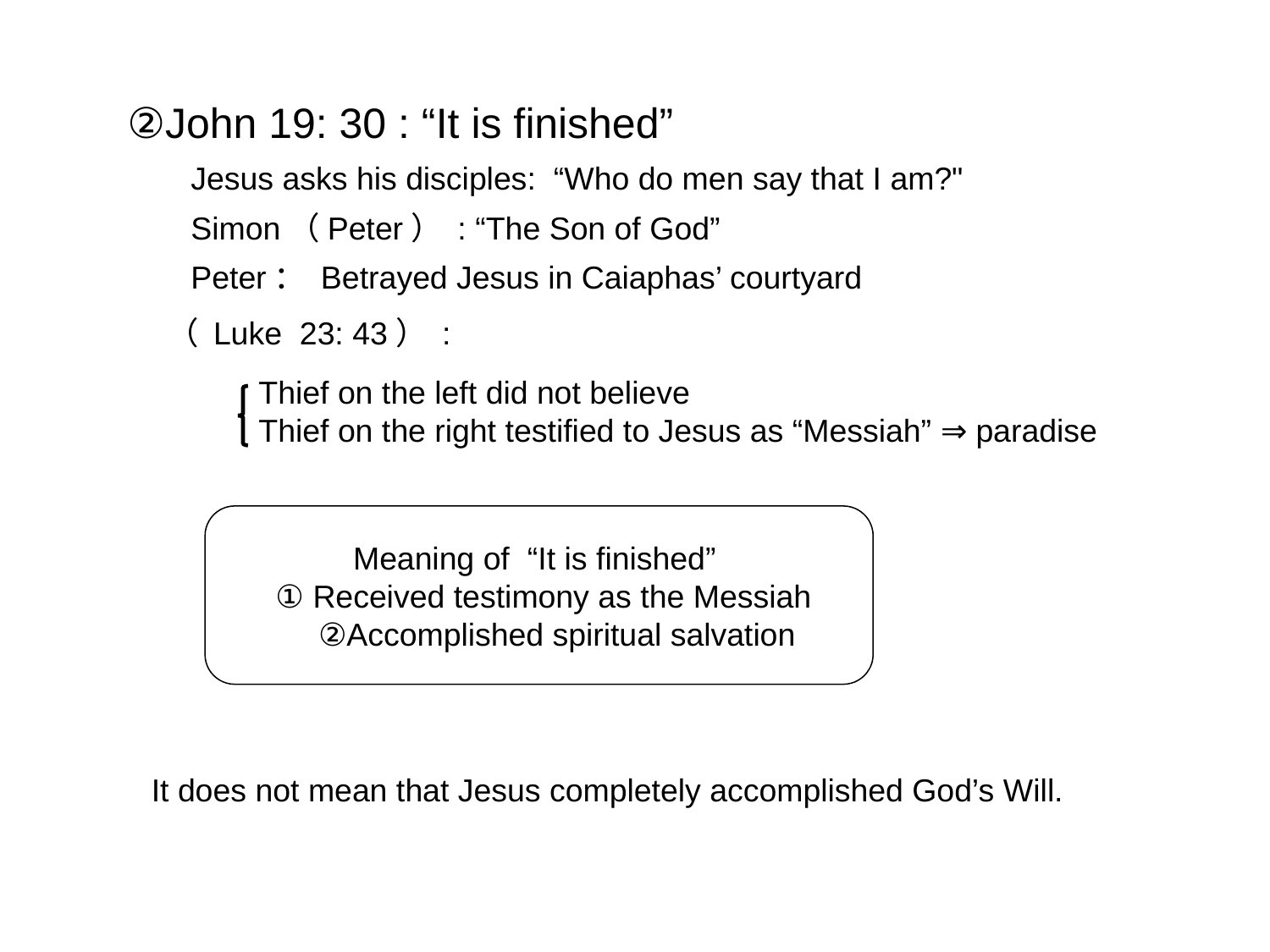

②John 19: 30 : “It is finished”
Jesus asks his disciples:  “Who do men say that I am?"
Simon（Peter） : “The Son of God”
Peter： Betrayed Jesus in Caiaphas’ courtyard
（ Luke  23: 43） :
Thief on the left did not believe
Thief on the right testified to Jesus as “Messiah” ⇒ paradise

Meaning of  “It is finished”
  ① Received testimony as the Messiah
     ②Accomplished spiritual salvation
It does not mean that Jesus completely accomplished God’s Will.